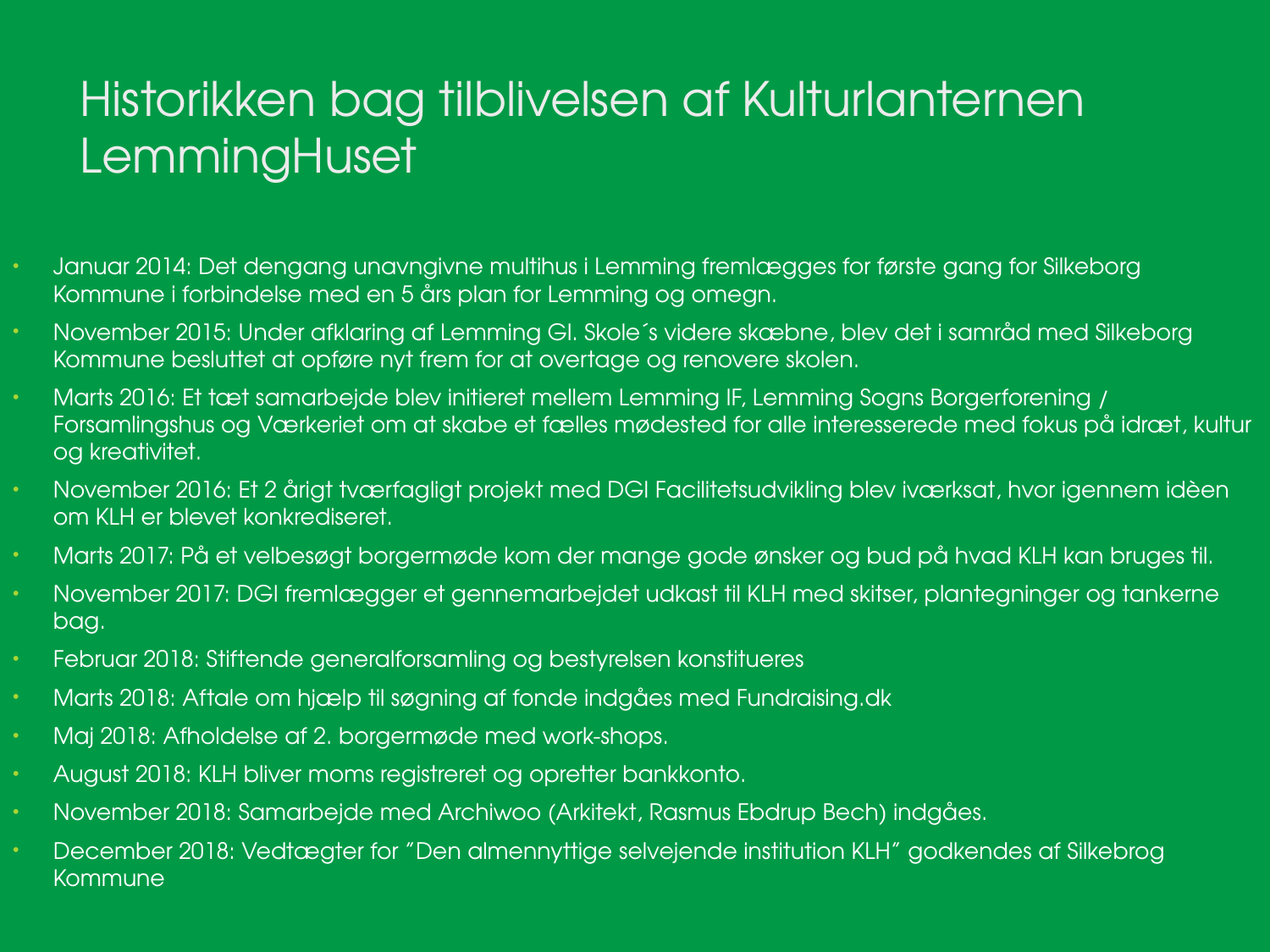

# Historikken bag tilblivelsen af Kulturlanternen LemmingHuset
Januar 2014: Det dengang unavngivne multihus i Lemming fremlægges for første gang for Silkeborg Kommune i forbindelse med en 5 års plan for Lemming og omegn.
November 2015: Under afklaring af Lemming Gl. Skole´s videre skæbne, blev det i samråd med Silkeborg Kommune besluttet at opføre nyt frem for at overtage og renovere skolen.
Marts 2016: Et tæt samarbejde blev initieret mellem Lemming IF, Lemming Sogns Borgerforening / Forsamlingshus og Værkeriet om at skabe et fælles mødested for alle interesserede med fokus på idræt, kultur og kreativitet.
November 2016: Et 2 årigt tværfagligt projekt med DGI Facilitetsudvikling blev iværksat, hvor igennem idèen om KLH er blevet konkrediseret.
Marts 2017: På et velbesøgt borgermøde kom der mange gode ønsker og bud på hvad KLH kan bruges til.
November 2017: DGI fremlægger et gennemarbejdet udkast til KLH med skitser, plantegninger og tankerne bag.
Februar 2018: Stiftende generalforsamling og bestyrelsen konstitueres
Marts 2018: Aftale om hjælp til søgning af fonde indgåes med Fundraising.dk
Maj 2018: Afholdelse af 2. borgermøde med work-shops.
August 2018: KLH bliver moms registreret og opretter bankkonto.
November 2018: Samarbejde med Archiwoo (Arkitekt, Rasmus Ebdrup Bech) indgåes.
December 2018: Vedtægter for ”Den almennyttige selvejende institution KLH” godkendes af Silkebrog Kommune